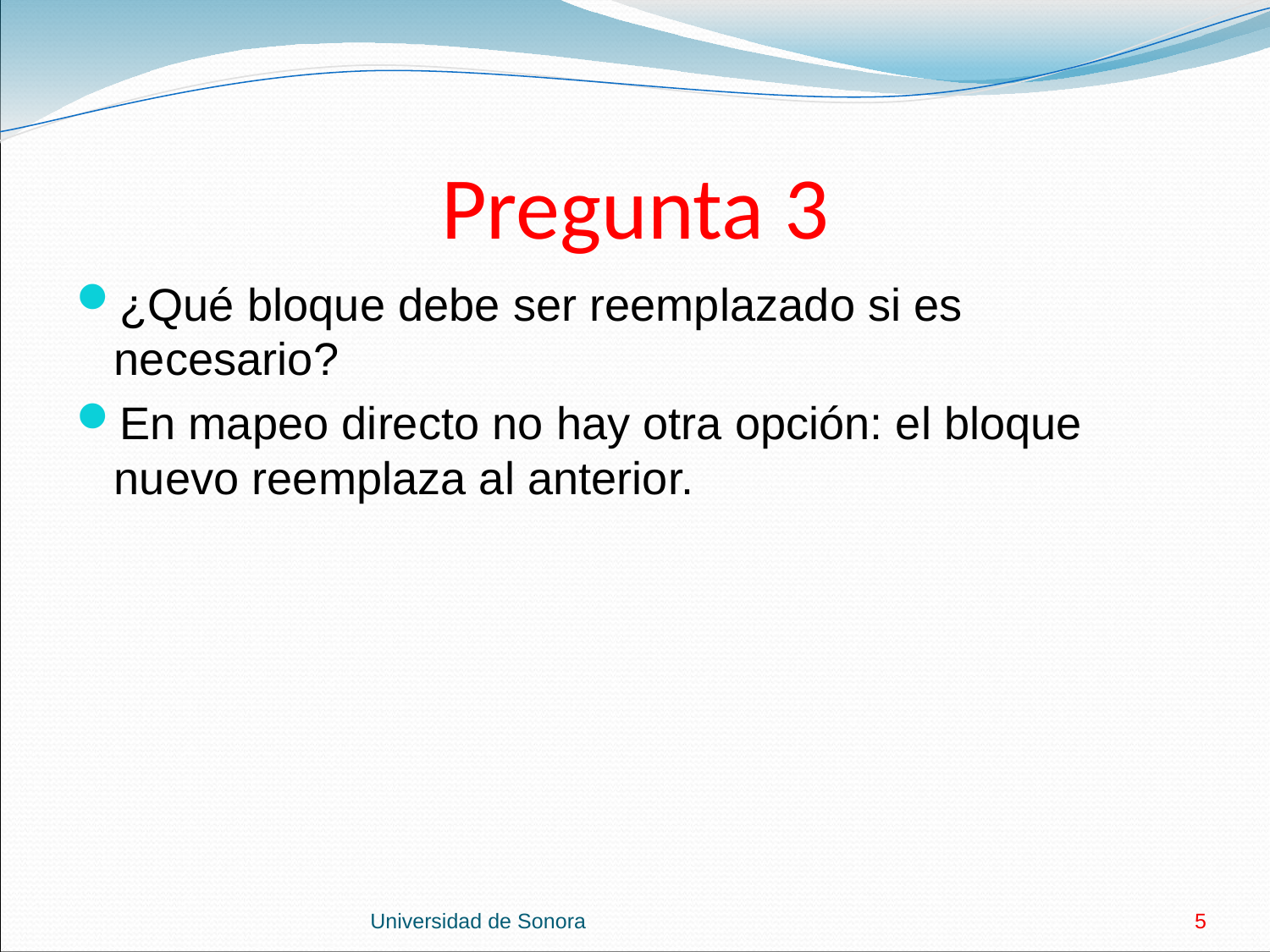

# Pregunta 3
¿Qué bloque debe ser reemplazado si es necesario?
En mapeo directo no hay otra opción: el bloque nuevo reemplaza al anterior.

Universidad de Sonora
5